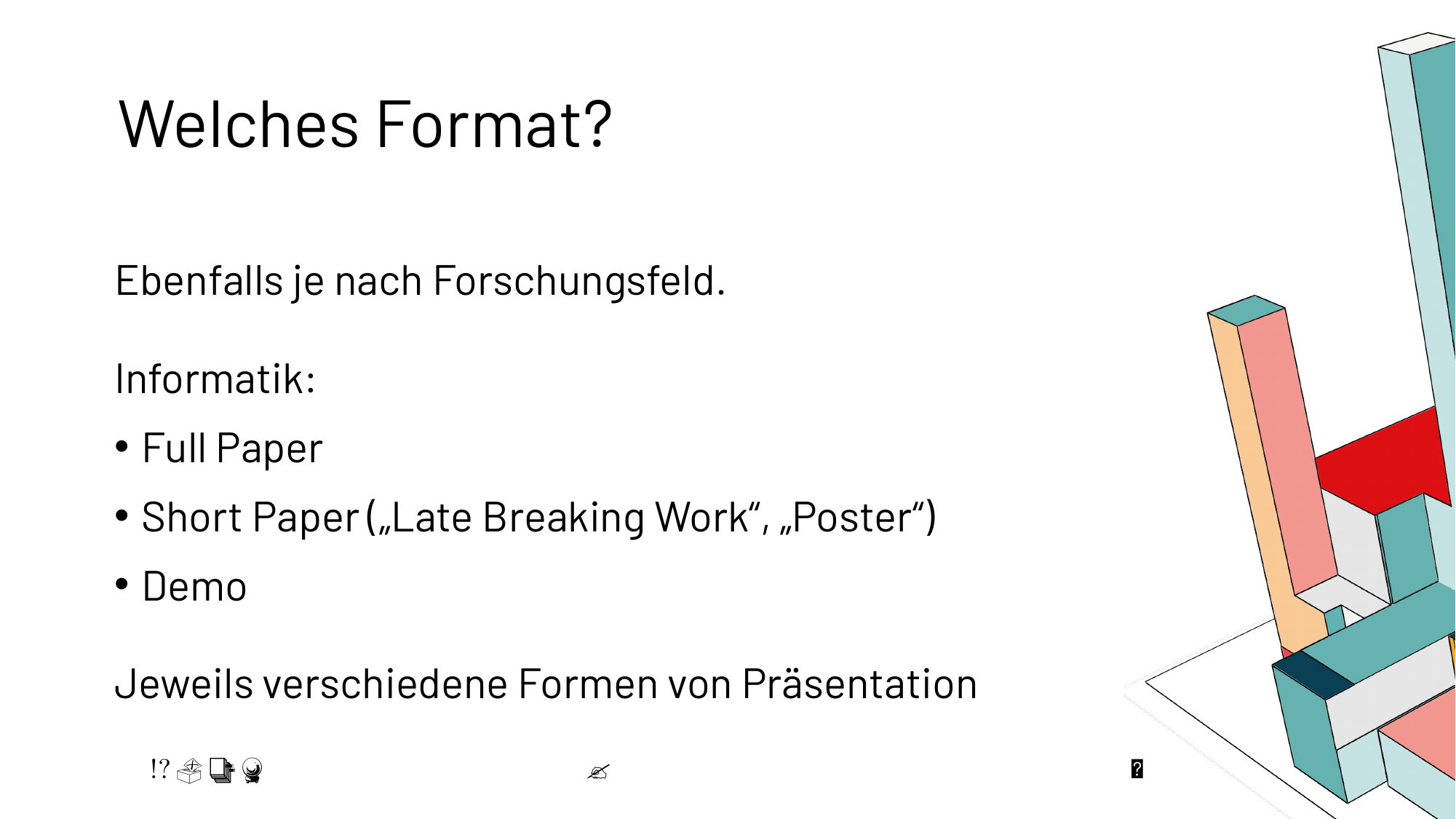

# Welches Format?
Ebenfalls je nach Forschungsfeld.

Informatik:
Full Paper
Short Paper („Late Breaking Work“, „Poster“)
Demo

Jeweils verschiedene Formen von Präsentation

 ⁉ 🗳 📑 🔮 			 ✍	 				 🧪